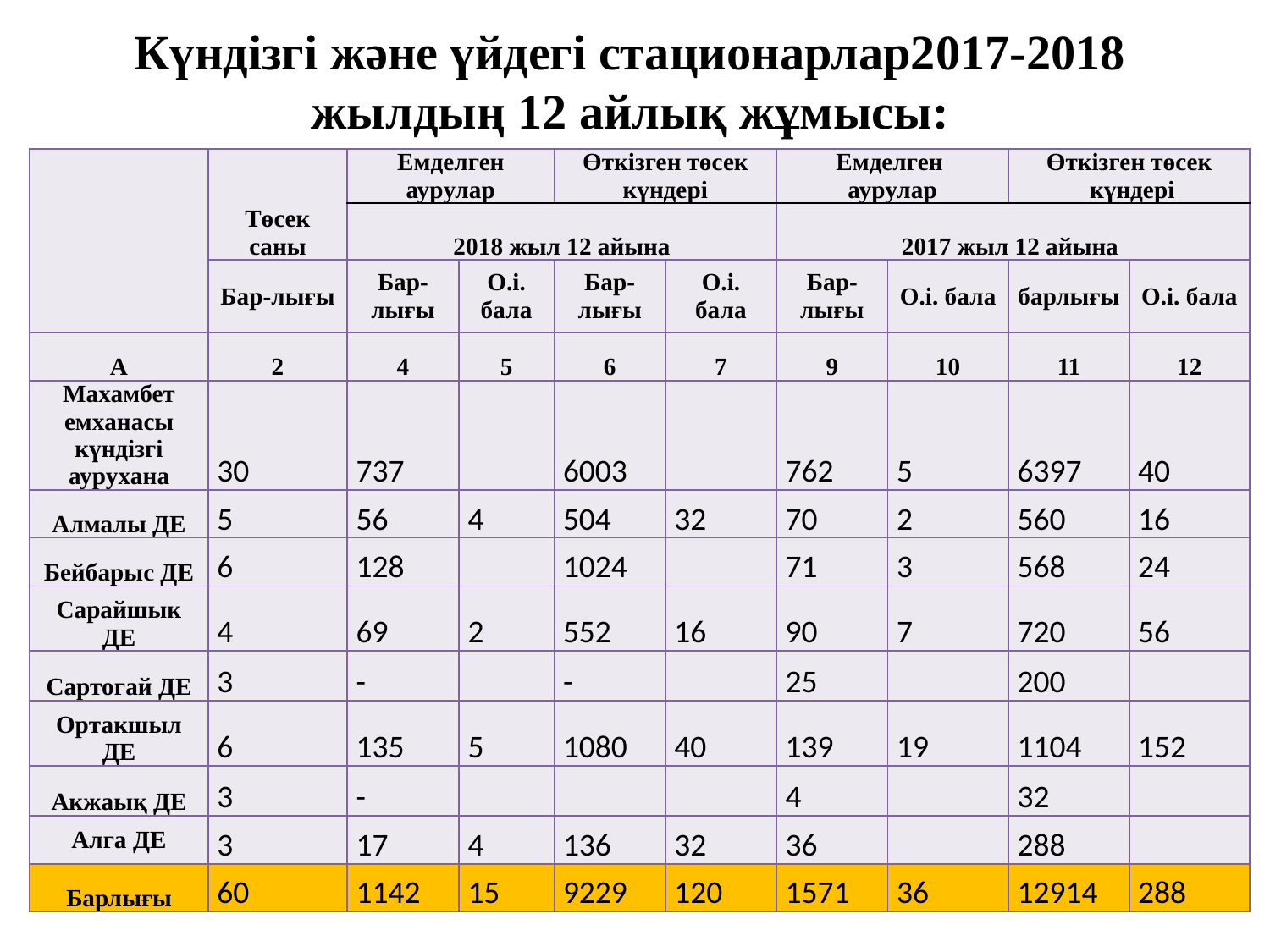

# Күндізгі және үйдегі стационарлар2017-2018 жылдың 12 айлық жұмысы:
|  | Төсек саны | Емделген аурулар |  | Өткізген төсек күндері |  | Емделген аурулар |  | Өткізген төсек күндері |  |
| --- | --- | --- | --- | --- | --- | --- | --- | --- | --- |
|  |  | 2018 жыл 12 айына |  |  |  | 2017 жыл 12 айына |  |  |  |
|  | Бар-лығы | Бар-лығы | О.і. бала | Бар-лығы | О.і. бала | Бар-лығы | О.і. бала | барлығы | О.і. бала |
| А | 2 | 4 | 5 | 6 | 7 | 9 | 10 | 11 | 12 |
| Махамбет емханасы күндізгі аурухана | 30 | 737 |  | 6003 |  | 762 | 5 | 6397 | 40 |
| Алмалы ДЕ | 5 | 56 | 4 | 504 | 32 | 70 | 2 | 560 | 16 |
| Бейбарыс ДЕ | 6 | 128 |  | 1024 |  | 71 | 3 | 568 | 24 |
| Сарайшык ДЕ | 4 | 69 | 2 | 552 | 16 | 90 | 7 | 720 | 56 |
| Сартогай ДЕ | 3 | - |  | - |  | 25 |  | 200 |  |
| Ортакшыл ДЕ | 6 | 135 | 5 | 1080 | 40 | 139 | 19 | 1104 | 152 |
| Акжаық ДЕ | 3 | - |  |  |  | 4 |  | 32 |  |
| Алга ДЕ | 3 | 17 | 4 | 136 | 32 | 36 |  | 288 |  |
| Барлығы | 60 | 1142 | 15 | 9229 | 120 | 1571 | 36 | 12914 | 288 |